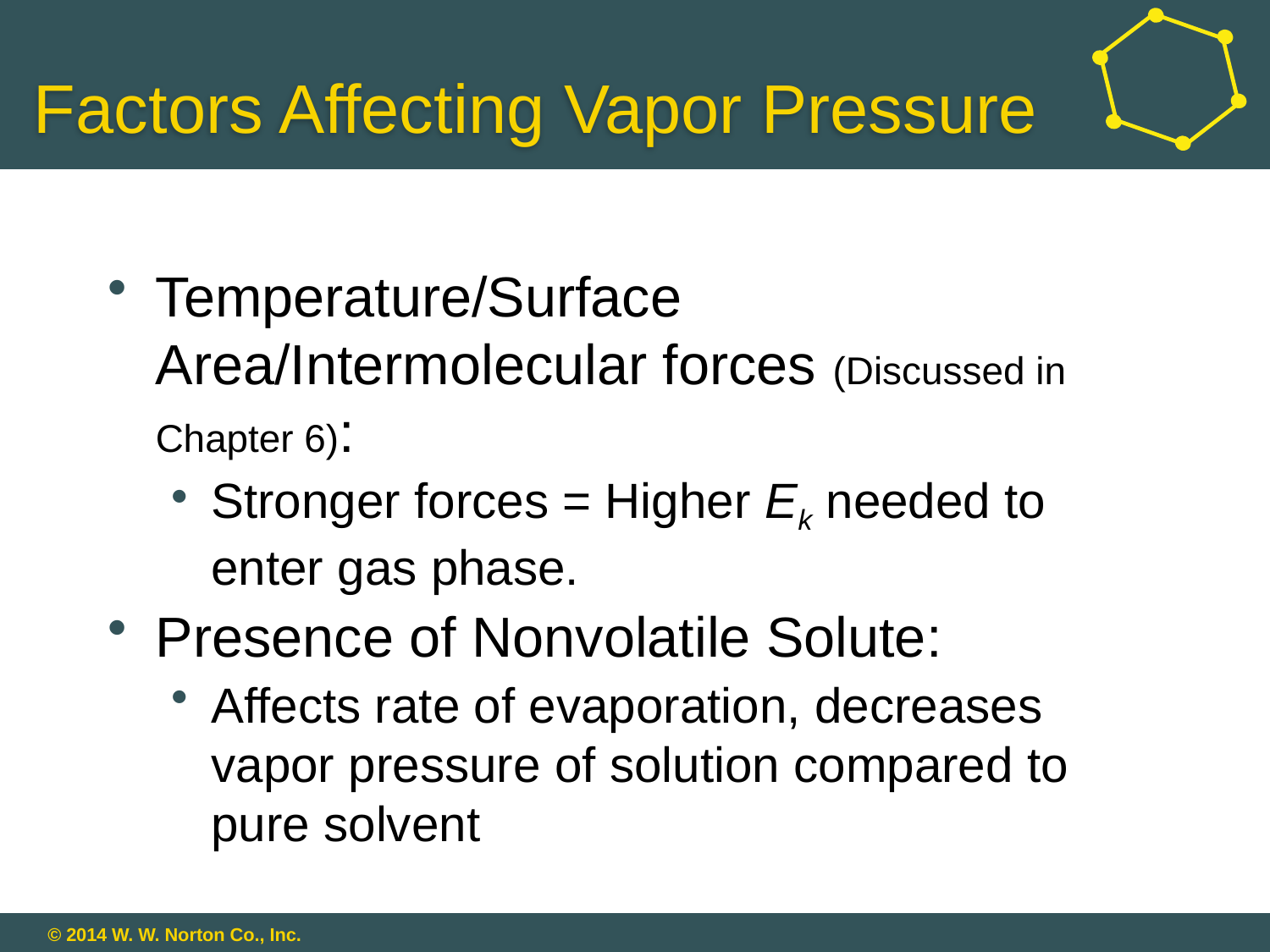

# Factors Affecting Vapor Pressure
Temperature/Surface Area/Intermolecular forces (Discussed in Chapter 6):
Stronger forces = Higher Ek needed to enter gas phase.
Presence of Nonvolatile Solute:
Affects rate of evaporation, decreases vapor pressure of solution compared to pure solvent